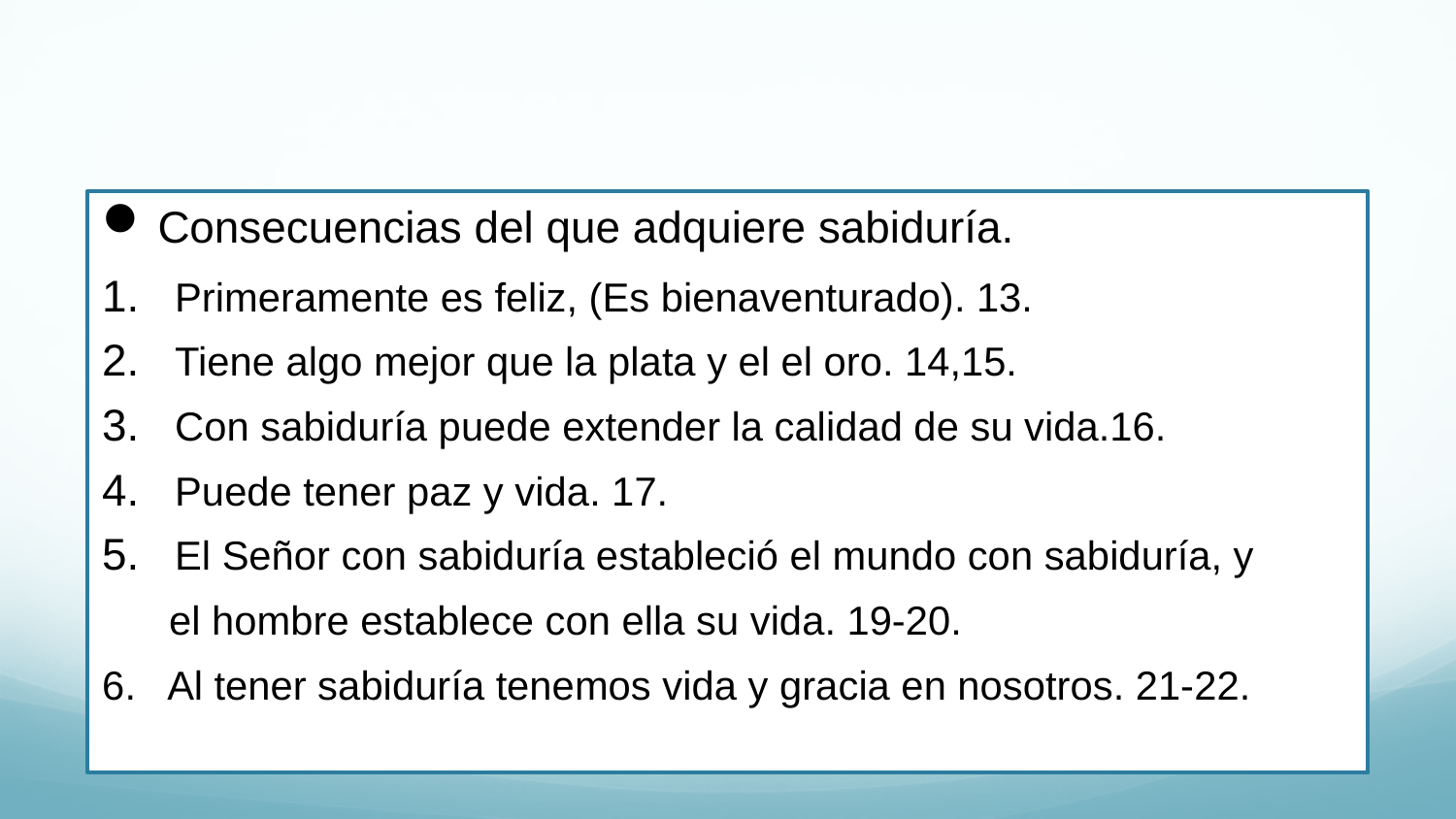

#
Consecuencias del que adquiere sabiduría.
Primeramente es feliz, (Es bienaventurado). 13.
Tiene algo mejor que la plata y el el oro. 14,15.
Con sabiduría puede extender la calidad de su vida.16.
Puede tener paz y vida. 17.
El Señor con sabiduría estableció el mundo con sabiduría, y
      el hombre establece con ella su vida. 19-20.
6.   Al tener sabiduría tenemos vida y gracia en nosotros. 21-22.